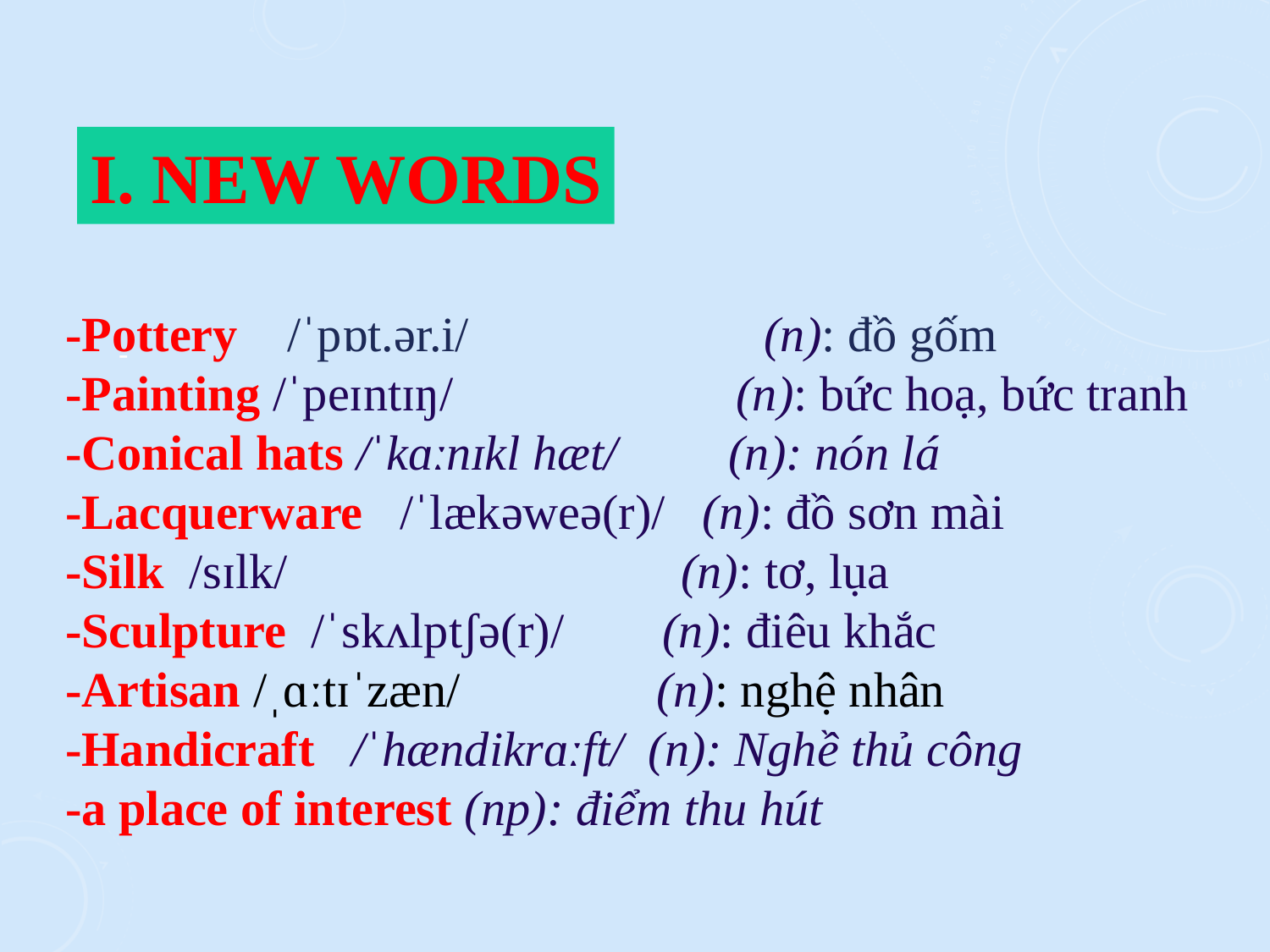

I. NEW WORDS
-Pottery    /ˈpɒt.ər.i/                        (n): đồ gốm
-Painting /ˈpeɪntɪŋ/                       (n): bức hoạ, bức tranh
-Conical hats /ˈkɑːnɪkl hæt/         (n): nón lá
-Lacquerware   /ˈlækəweə(r)/   (n): đồ sơn mài
-Silk  /sɪlk/                                (n): tơ, lụa
-Sculpture  /ˈskʌlptʃə(r)/        (n): điêu khắc
-Artisan /ˌɑːtɪˈzæn/                (n): nghệ nhân
-Handicraft   /ˈhændikrɑːft/  (n): Nghề thủ công
-a place of interest (np): điểm thu hút

-